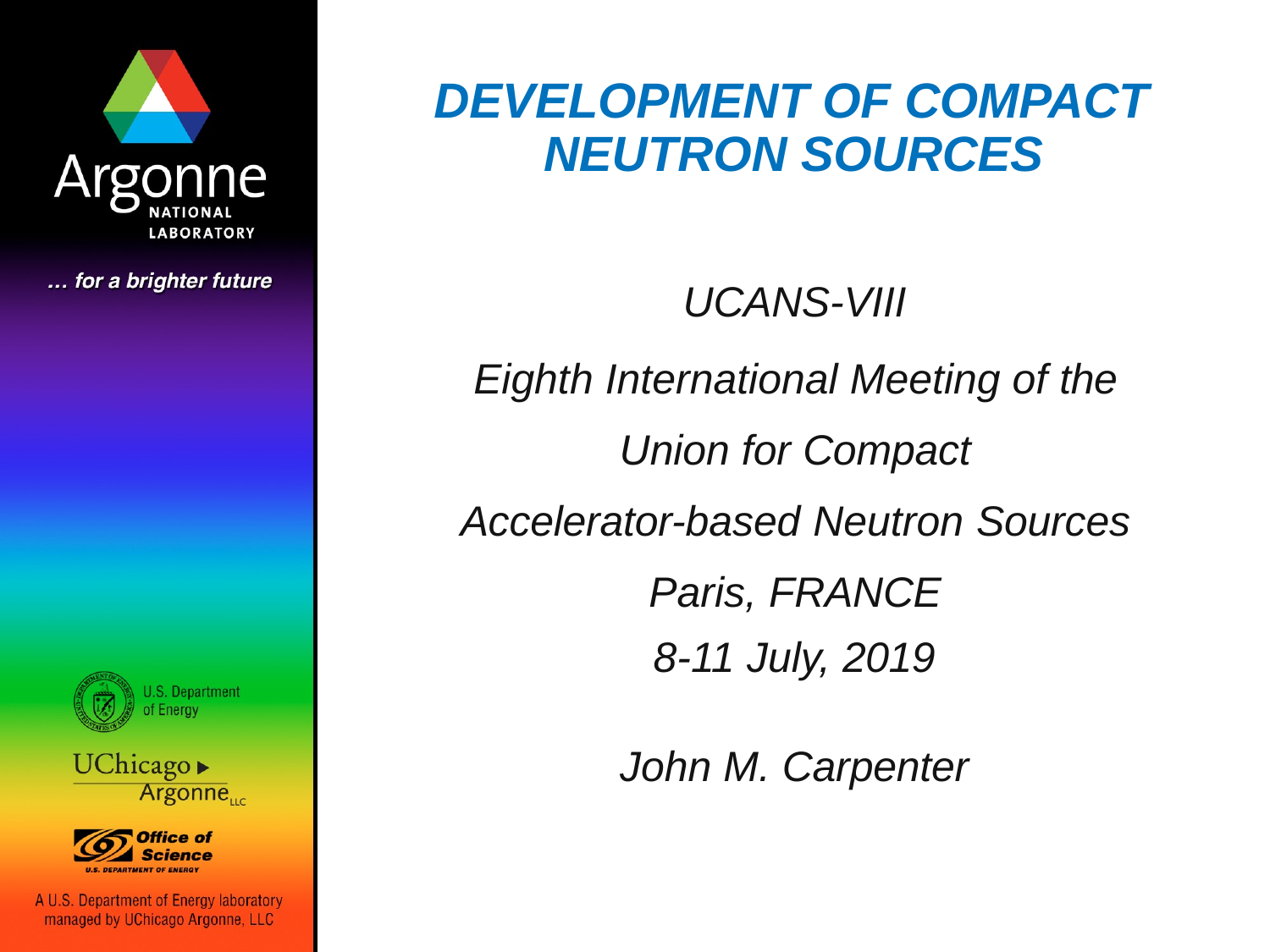

# DEVELOPMENT OF COMPACT NEUTRON SOURCES
UCANS-VIII
Eighth International Meeting of the Union for Compact
Accelerator-based Neutron Sources Paris, FRANCE
8-11 July, 2019

John M. Carpenter